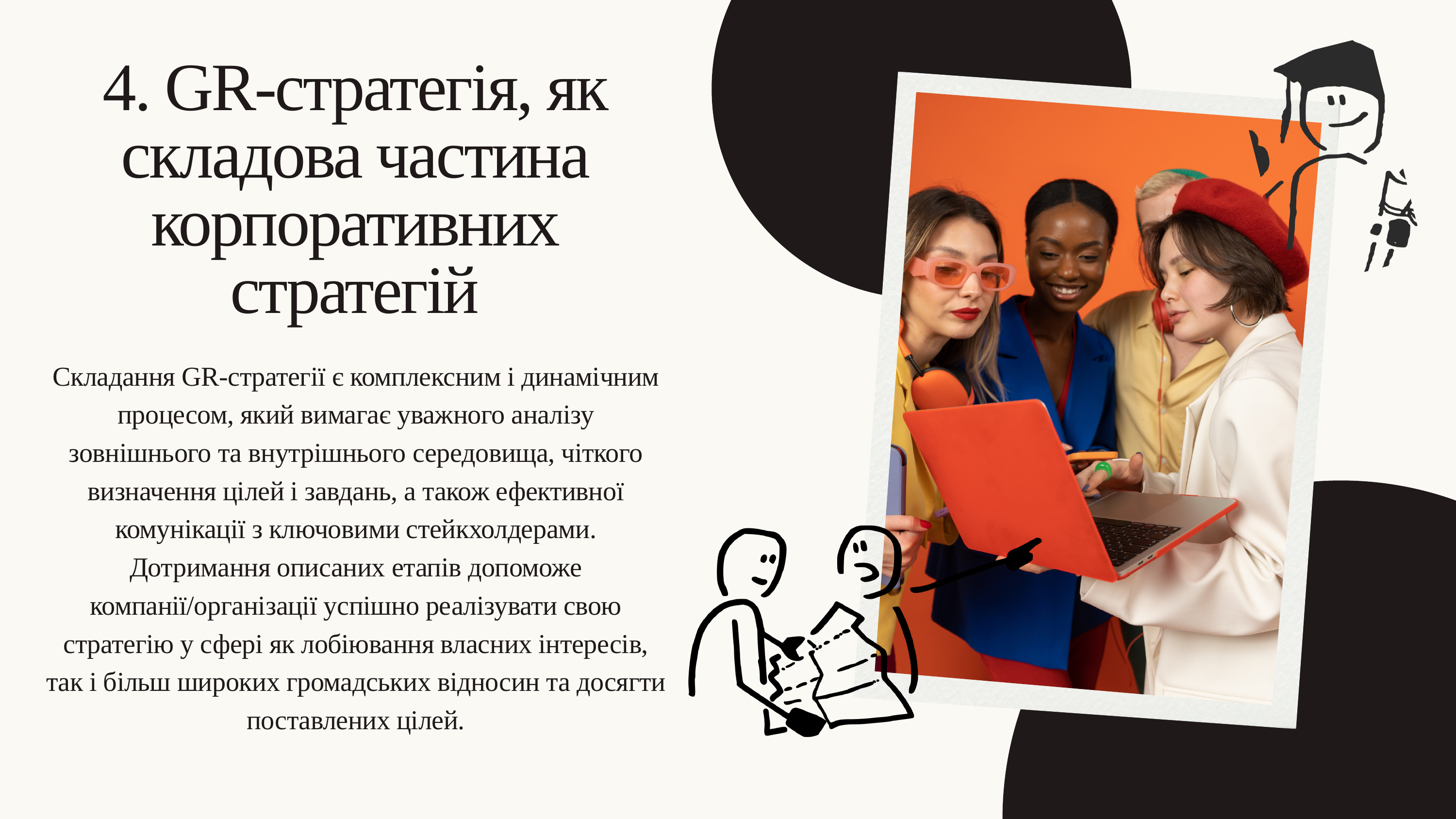

4. GR-стратегія, як складова частина корпоративних стратегій

Складання GR-стратегії є комплексним і динамічним процесом, який вимагає уважного аналізу зовнішнього та внутрішнього середовища, чіткого визначення цілей і завдань, а також ефективної комунікації з ключовими стейкхолдерами. Дотримання описаних етапів допоможе компанії/організації успішно реалізувати свою стратегію у сфері як лобіювання власних інтересів, так і більш широких громадських відносин та досягти поставлених цілей.